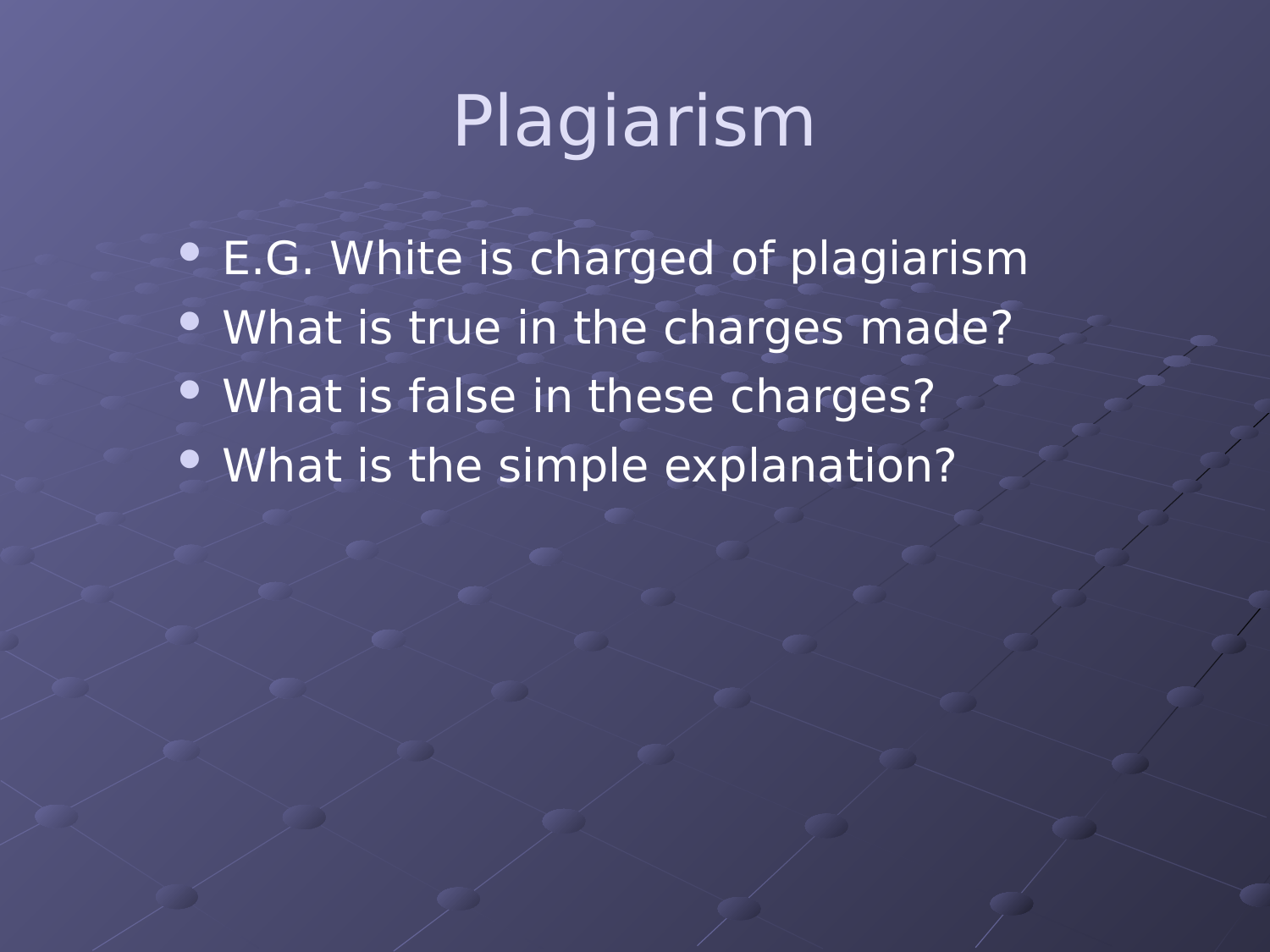

Plagiarism
E.G. White is charged of plagiarism
What is true in the charges made?
What is false in these charges?
What is the simple explanation?